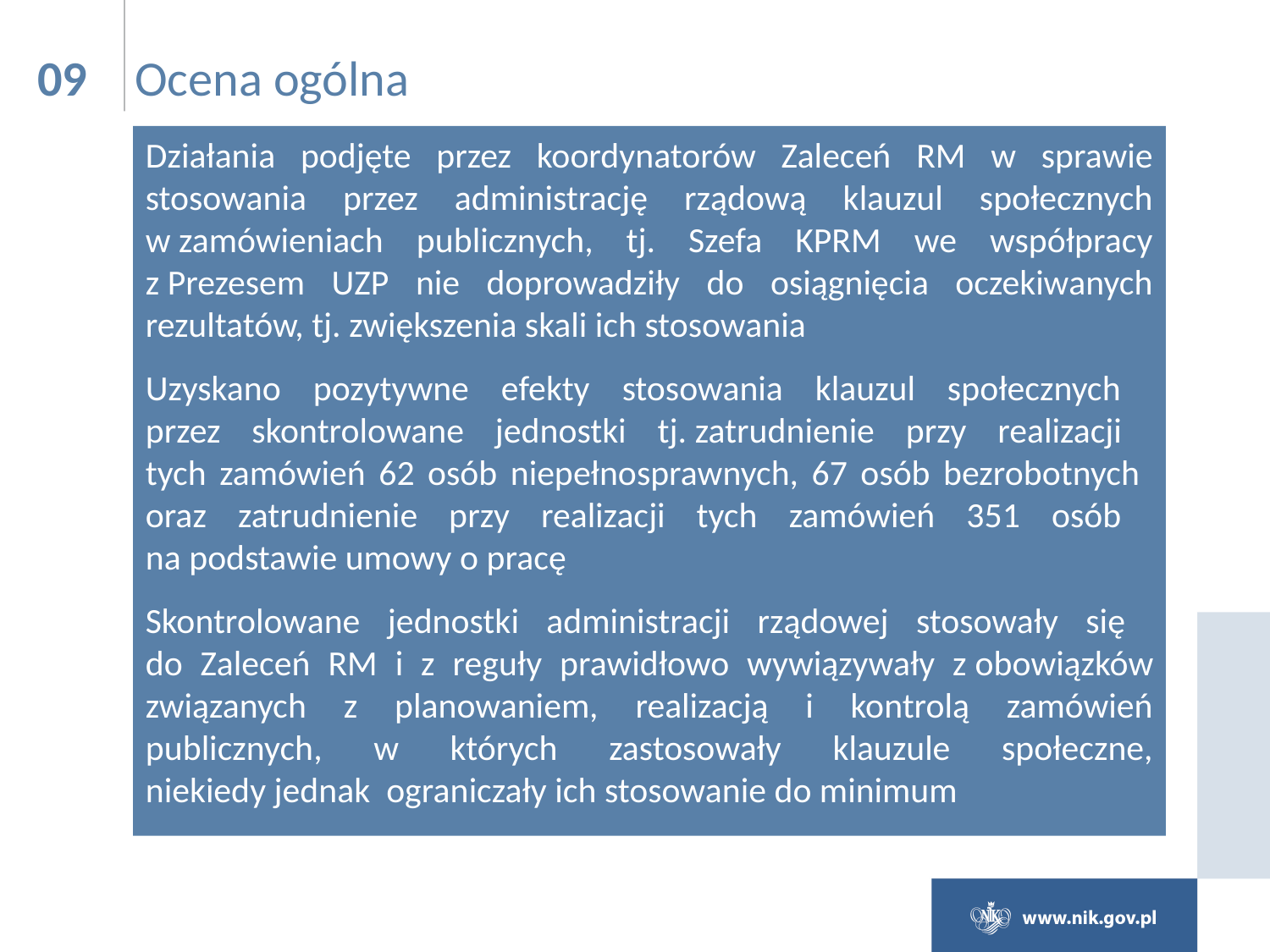

09
# Ocena ogólna
Działania podjęte przez koordynatorów Zaleceń RM w sprawie stosowania przez administrację rządową klauzul społecznych w zamówieniach publicznych, tj. Szefa KPRM we współpracy z Prezesem UZP nie doprowadziły do osiągnięcia oczekiwanych rezultatów, tj. zwiększenia skali ich stosowania
Uzyskano pozytywne efekty stosowania klauzul społecznych
przez skontrolowane jednostki tj. zatrudnienie przy realizacji
tych zamówień 62 osób niepełnosprawnych, 67 osób bezrobotnych
oraz zatrudnienie przy realizacji tych zamówień 351 osób
na podstawie umowy o pracę
Skontrolowane jednostki administracji rządowej stosowały się
do Zaleceń RM i z reguły prawidłowo wywiązywały z obowiązków związanych z planowaniem, realizacją i kontrolą zamówień publicznych, w których zastosowały klauzule społeczne,
niekiedy jednak  ograniczały ich stosowanie do minimum